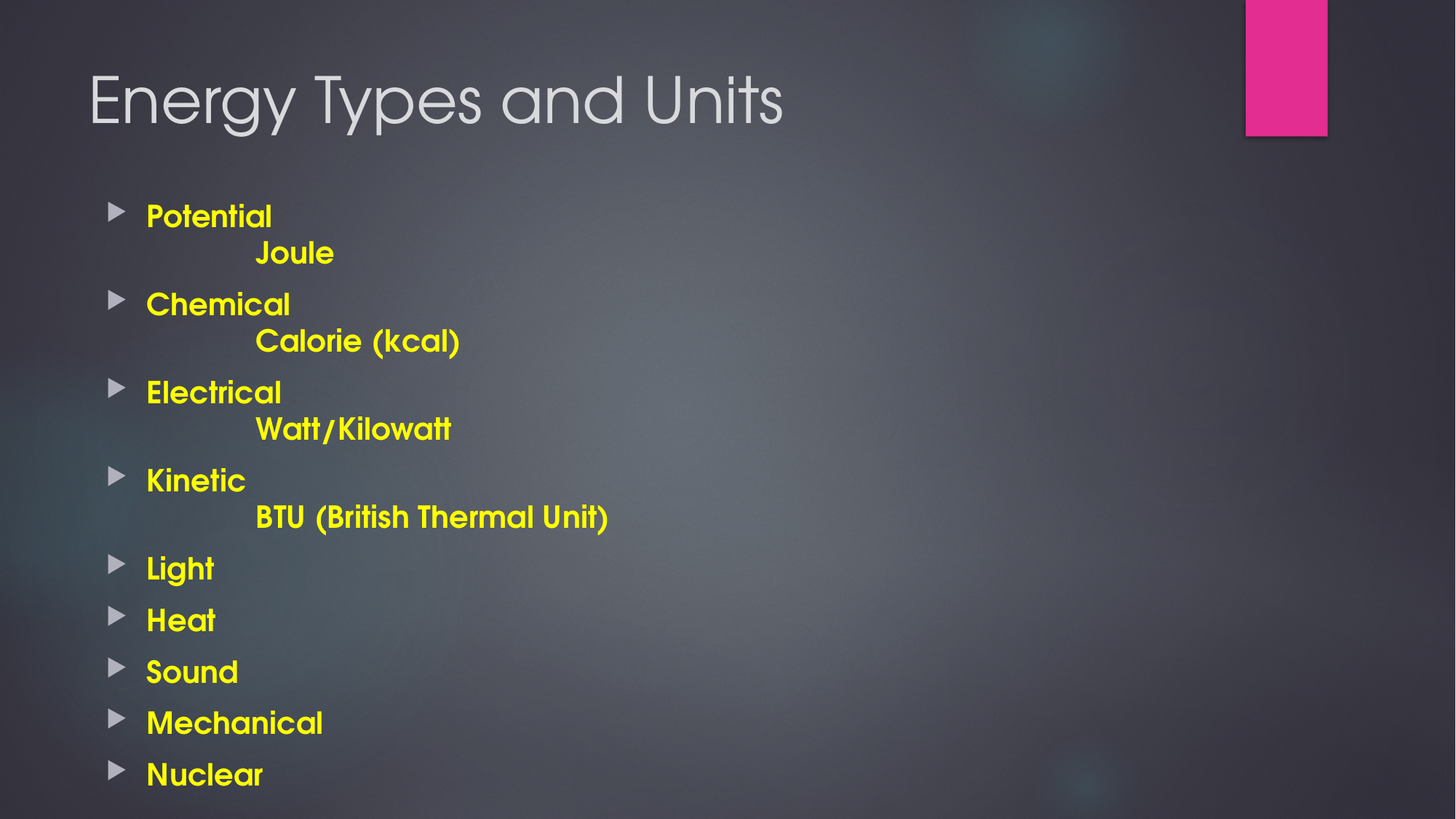

# Energy Types and Units
Potential									Joule
Chemical									Calorie (kcal)
Electrical									Watt/Kilowatt
Kinetic										BTU (British Thermal Unit)
Light
Heat
Sound
Mechanical
Nuclear